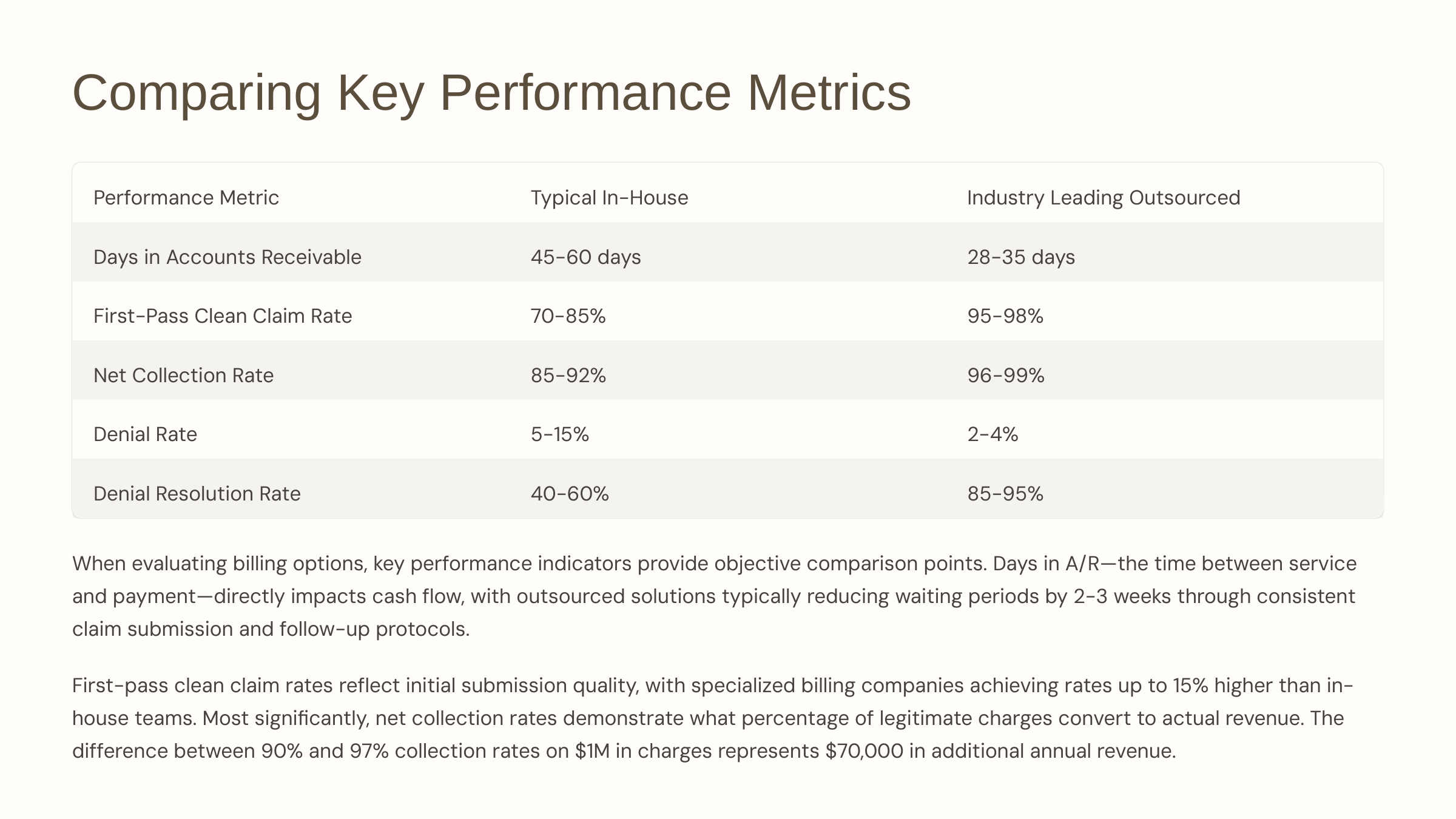

Comparing Key Performance Metrics

Performance Metric
Typical In-House
Industry Leading Outsourced

Days in Accounts Receivable
45-60 days
28-35 days

First-Pass Clean Claim Rate
70-85%
95-98%

Net Collection Rate
85-92%
96-99%

Denial Rate
5-15%
2-4%

Denial Resolution Rate
40-60%
85-95%
When evaluating billing options, key performance indicators provide objective comparison points. Days in A/R—the time between service and payment—directly impacts cash flow, with outsourced solutions typically reducing waiting periods by 2-3 weeks through consistent claim submission and follow-up protocols.
First-pass clean claim rates reflect initial submission quality, with specialized billing companies achieving rates up to 15% higher than in-house teams. Most significantly, net collection rates demonstrate what percentage of legitimate charges convert to actual revenue. The difference between 90% and 97% collection rates on $1M in charges represents $70,000 in additional annual revenue.